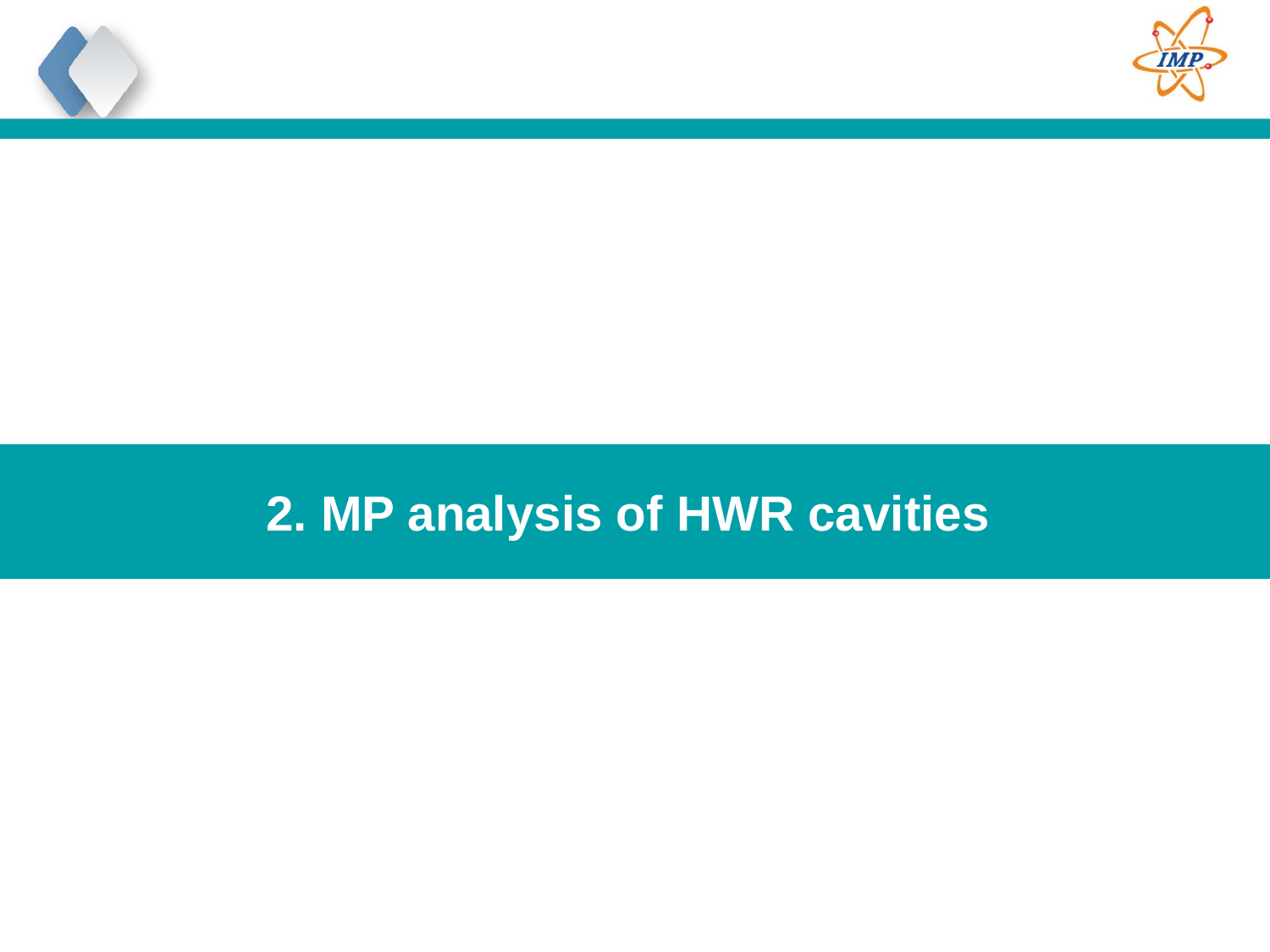

#

2. MP analysis of HWR cavities